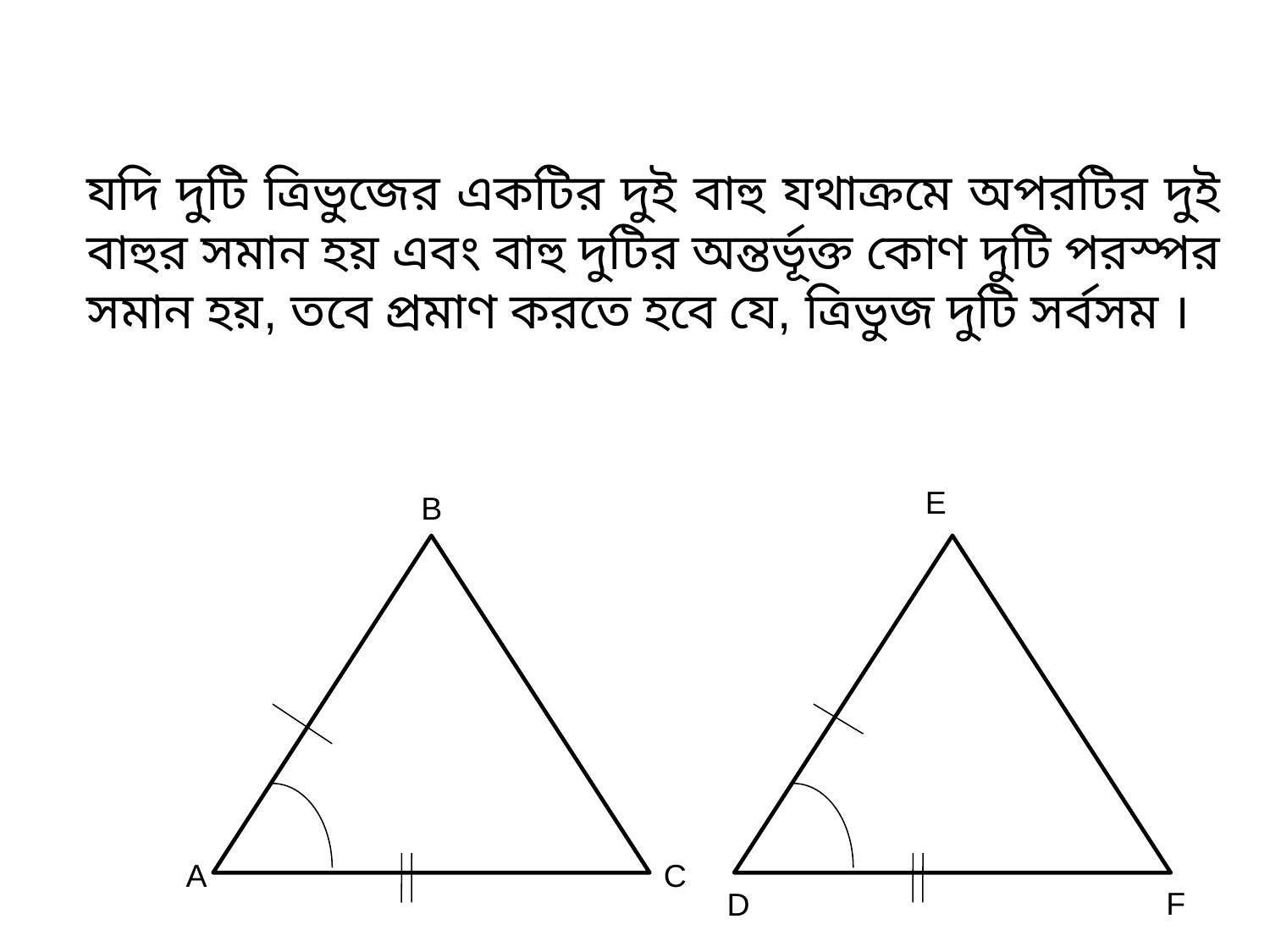

যদি দুটি ত্রিভুজের একটির দুই বাহু যথাক্রমে অপরটির দুই বাহুর সমান হয় এবং বাহু দুটির অন্তর্ভূক্ত কোণ দুটি পরস্পর সমান হয়, তবে প্রমাণ করতে হবে যে, ত্রিভুজ দুটি সর্বসম ।
E

F
D

B

A
C